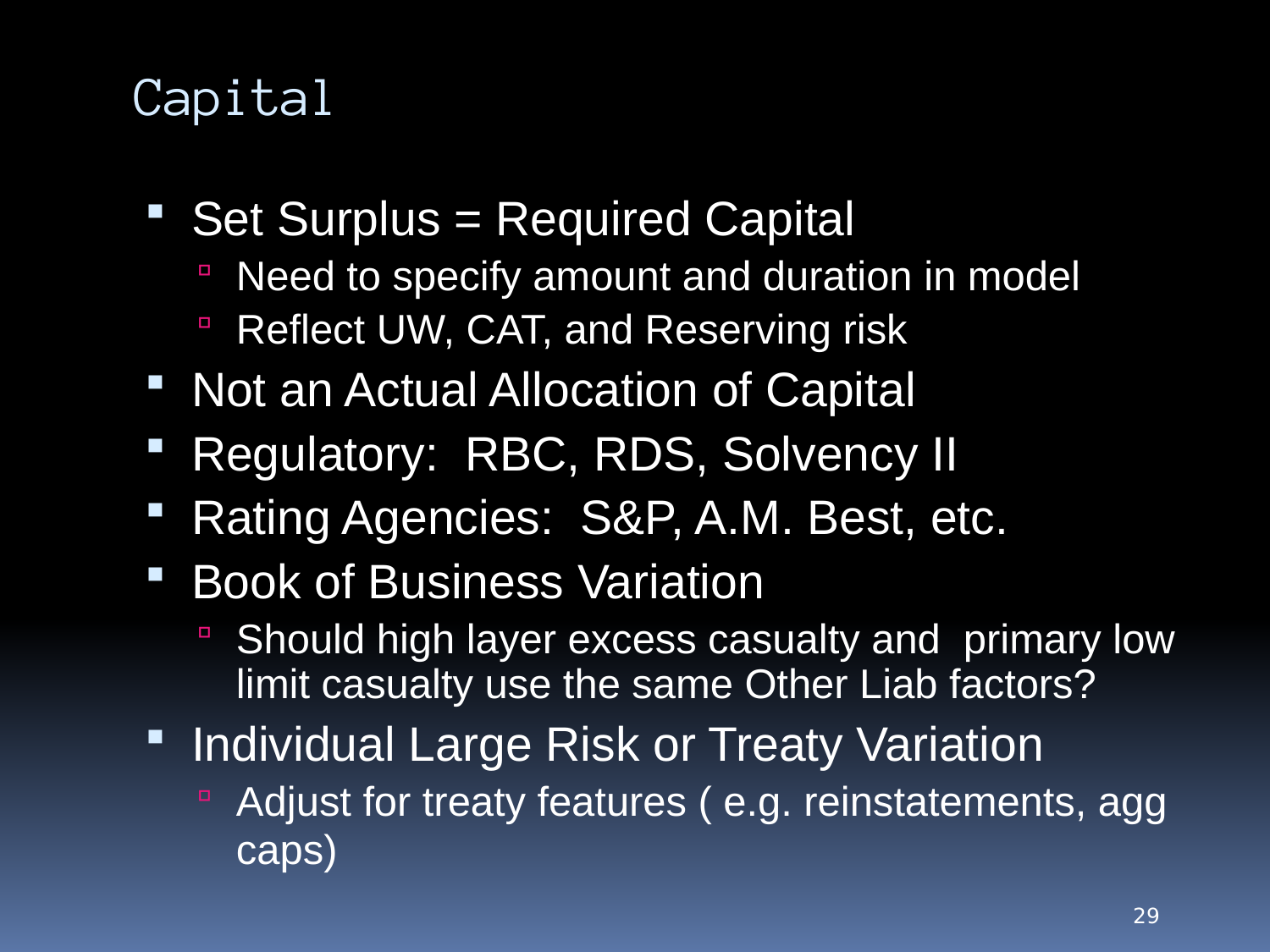

# Capital
Set Surplus = Required Capital
Need to specify amount and duration in model
Reflect UW, CAT, and Reserving risk
Not an Actual Allocation of Capital
Regulatory:  RBC, RDS, Solvency II
Rating Agencies:  S&P, A.M. Best, etc.
Book of Business Variation
Should high layer excess casualty and  primary low limit casualty use the same Other Liab factors?
Individual Large Risk or Treaty Variation
Adjust for treaty features ( e.g. reinstatements, agg caps)
29